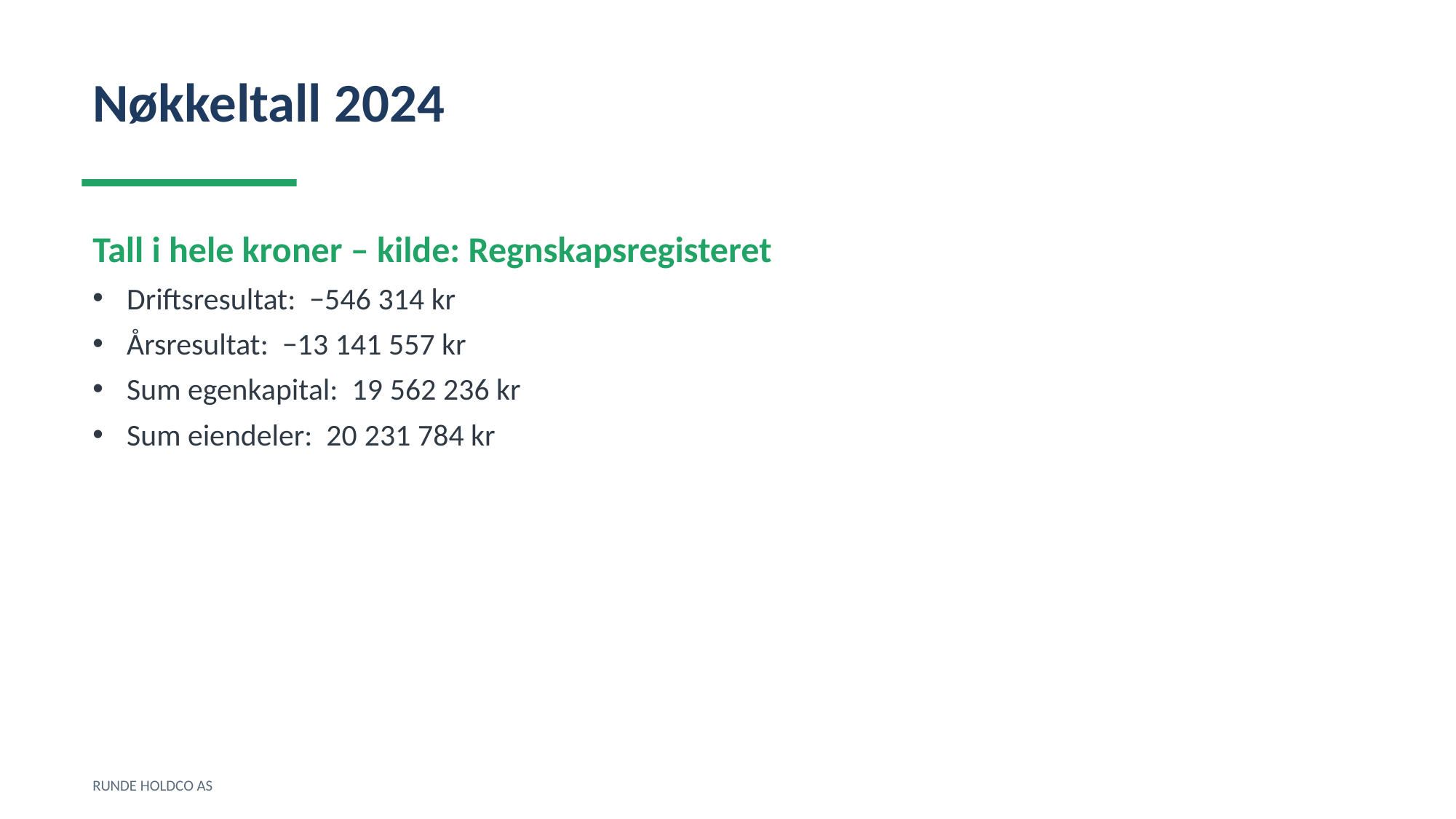

Nøkkeltall 2024

Tall i hele kroner – kilde: Regnskapsregisteret
Driftsresultat:  −546 314 kr
Årsresultat:  −13 141 557 kr
Sum egenkapital:  19 562 236 kr
Sum eiendeler:  20 231 784 kr
RUNDE HOLDCO AS